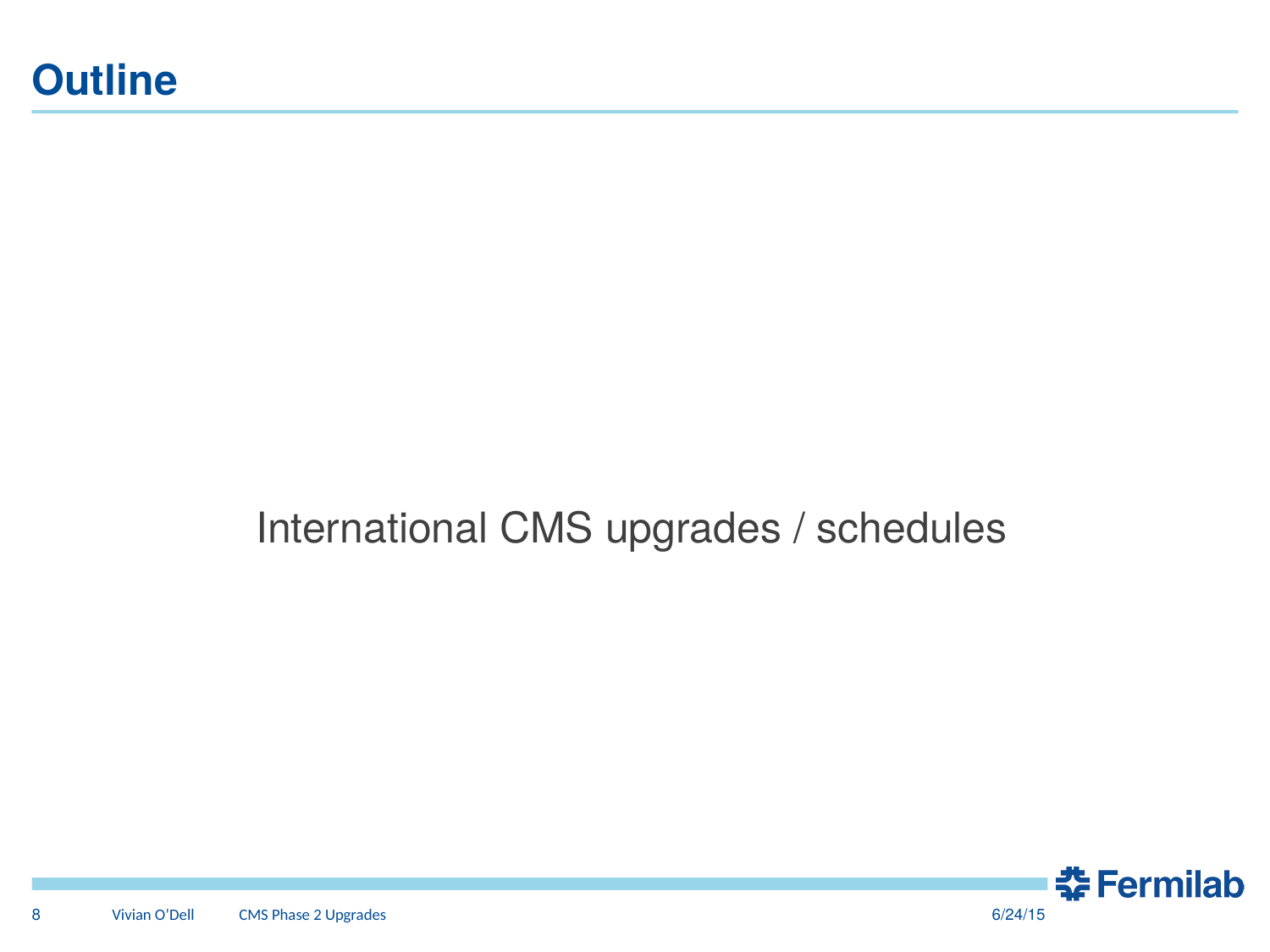

# Outline

International CMS upgrades / schedules
8
Vivian O’Dell 	CMS Phase 2 Upgrades
6/24/15